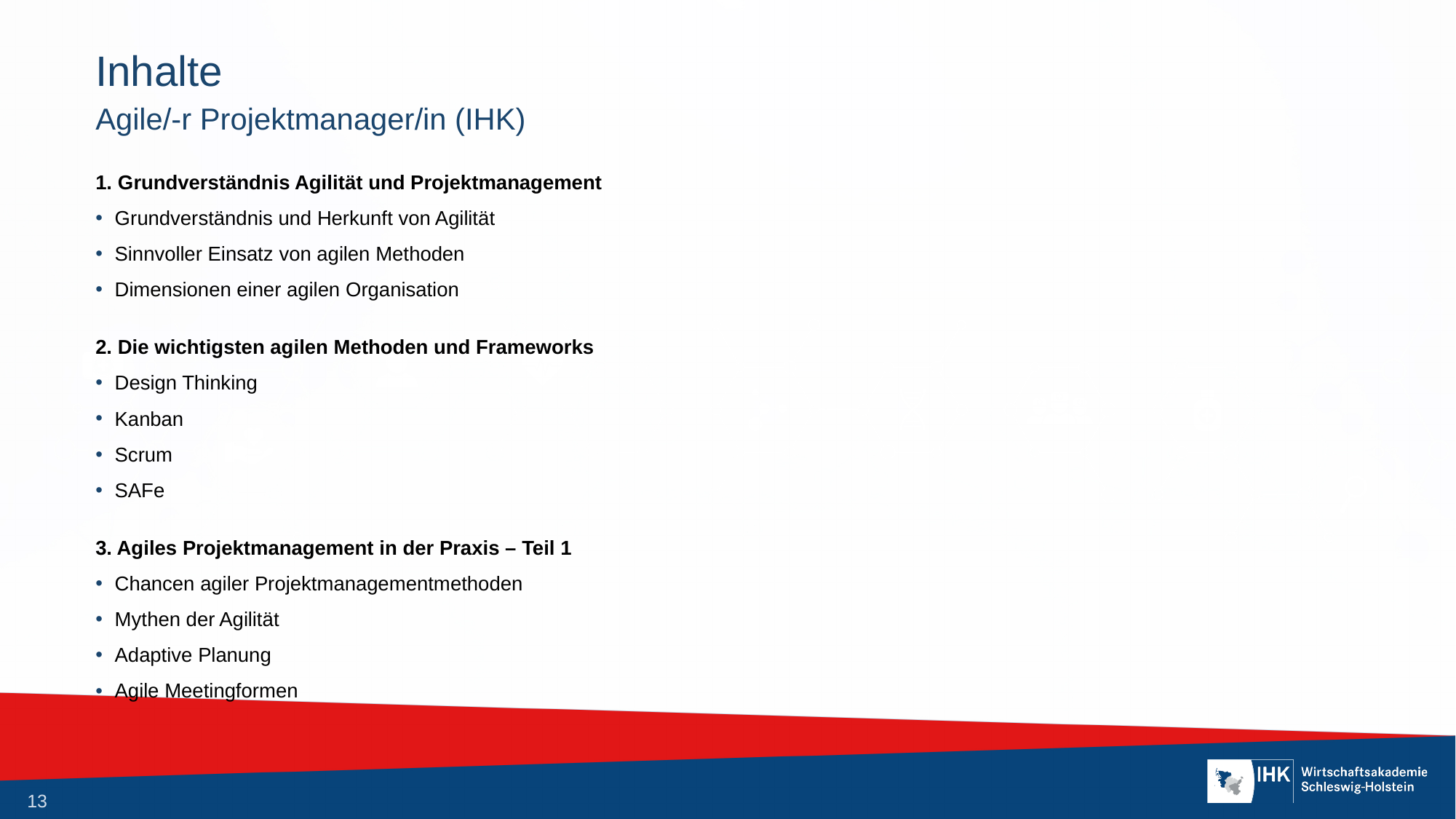

# Inhalte

Agile/-r Projektmanager/in (IHK)
1. Grundverständnis Agilität und Projektmanagement
Grundverständnis und Herkunft von Agilität
Sinnvoller Einsatz von agilen Methoden
Dimensionen einer agilen Organisation
2. Die wichtigsten agilen Methoden und Frameworks
Design Thinking
Kanban
Scrum
SAFe
3. Agiles Projektmanagement in der Praxis – Teil 1
Chancen agiler Projektmanagementmethoden
Mythen der Agilität
Adaptive Planung
Agile Meetingformen